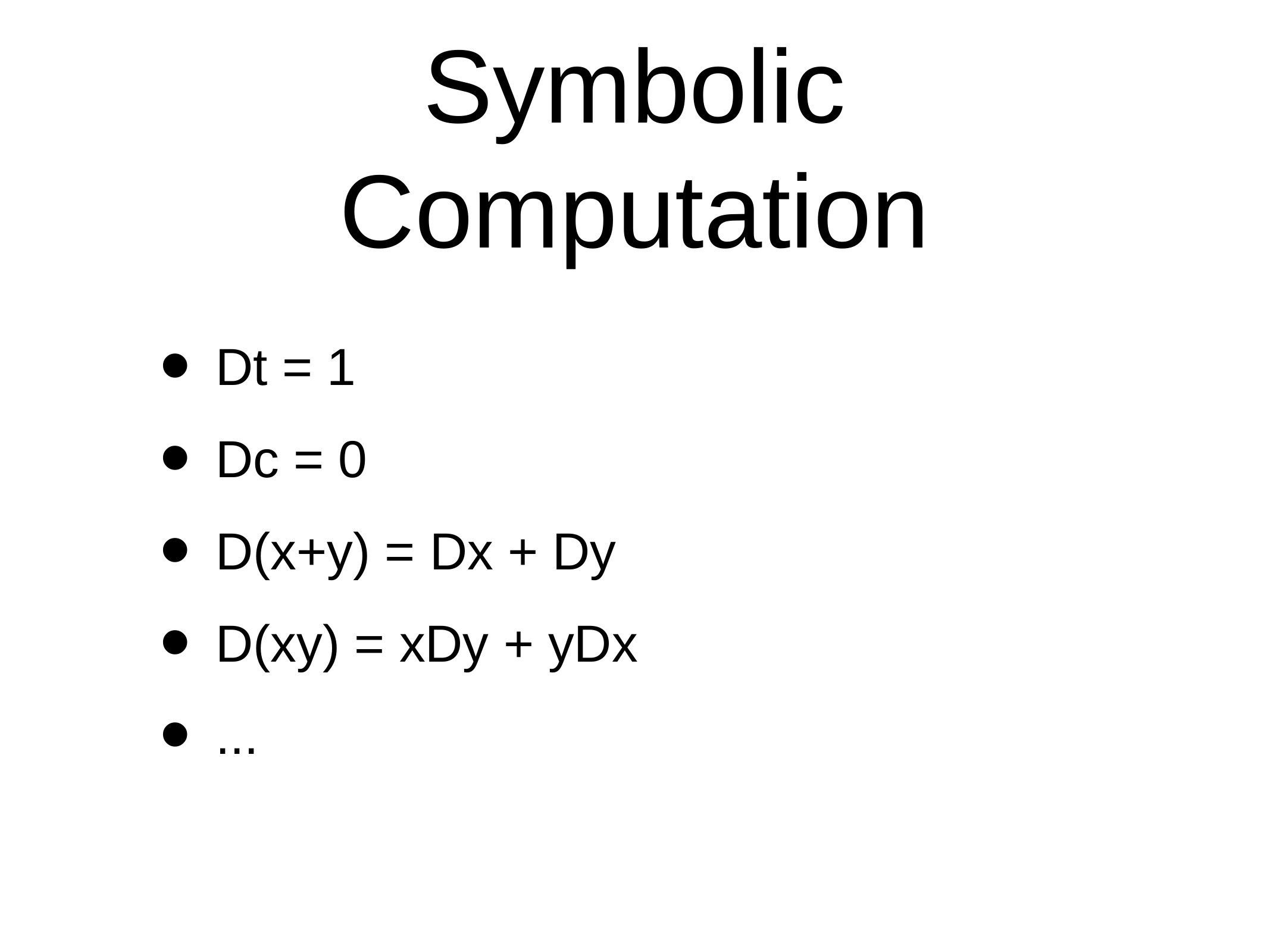

# Symbolic Computation
Dt = 1
Dc = 0
D(x+y) = Dx + Dy
D(xy) = xDy + yDx
...